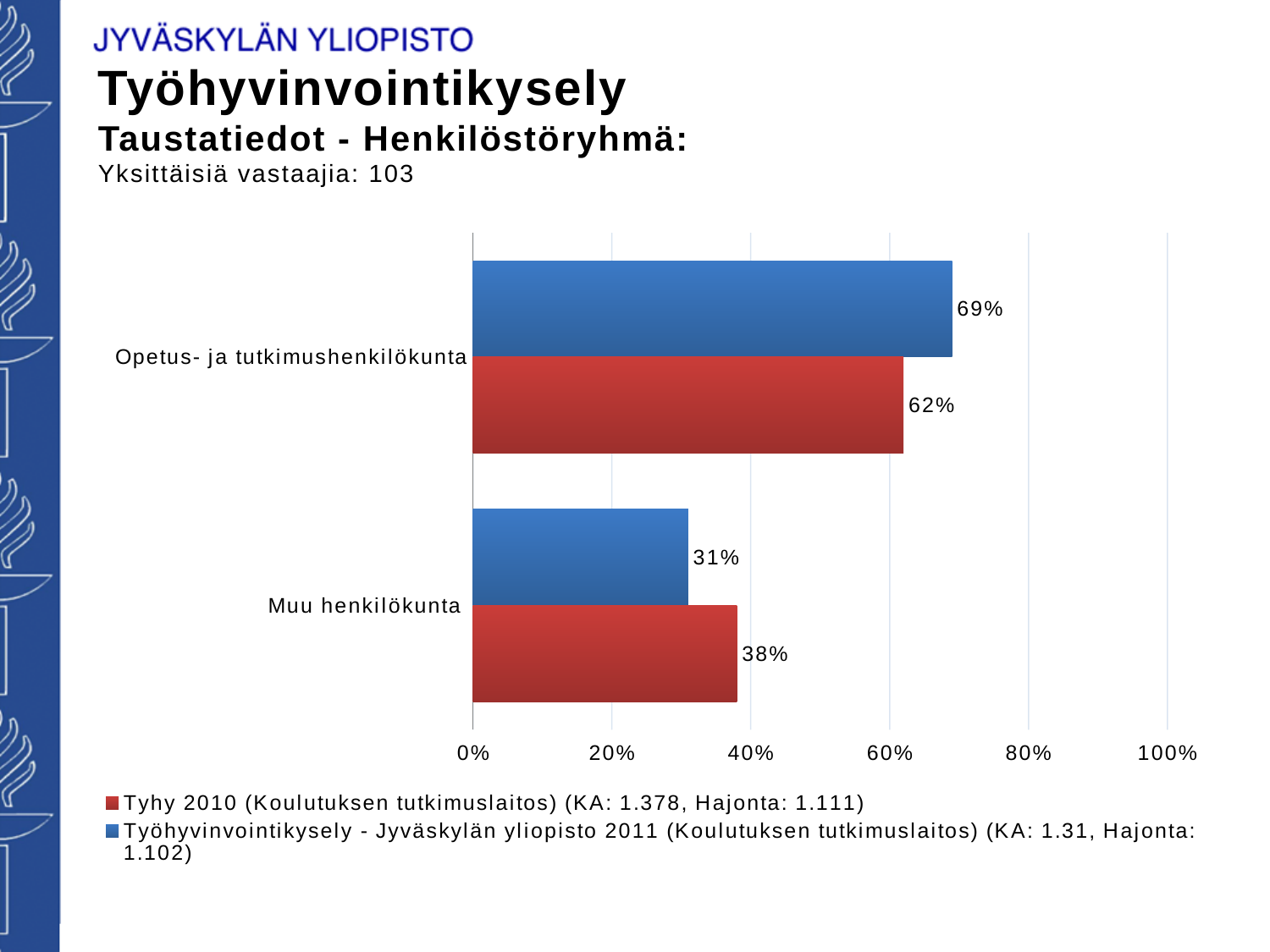

Työhyvinvointikysely
Taustatiedot - Henkilöstöryhmä:
Yksittäisiä vastaajia: 103

### Chart

| Category | Työhyvinvointikysely - Jyväskylän yliopisto 2011 (Koulutuksen tutkimuslaitos) (KA: 1.31, Hajonta: 1.102) | Tyhy 2010 (Koulutuksen tutkimuslaitos) (KA: 1.378, Hajonta: 1.111) |
|---|---|---|
|  Opetus- ja tutkimushenkilökunta | 0.6900000000000002 | 0.6200000000000002 |
|  Muu henkilökunta  | 0.3100000000000001 | 0.3800000000000001 |